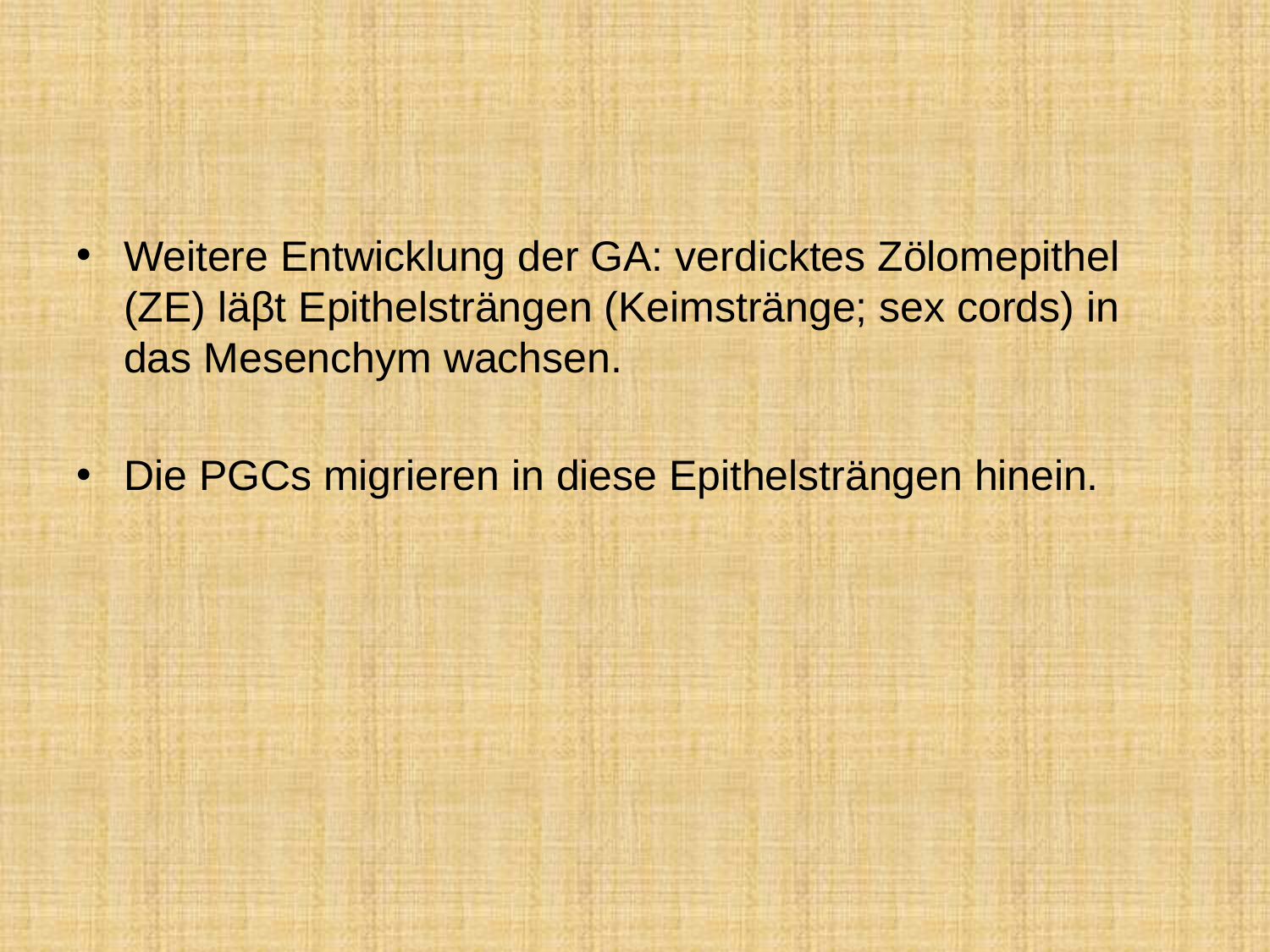

Weitere Entwicklung der GA: verdicktes Zölomepithel (ZE) läβt Epithelsträngen (Keimstränge; sex cords) in das Mesenchym wachsen.

Die PGCs migrieren in diese Epithelsträngen hinein.